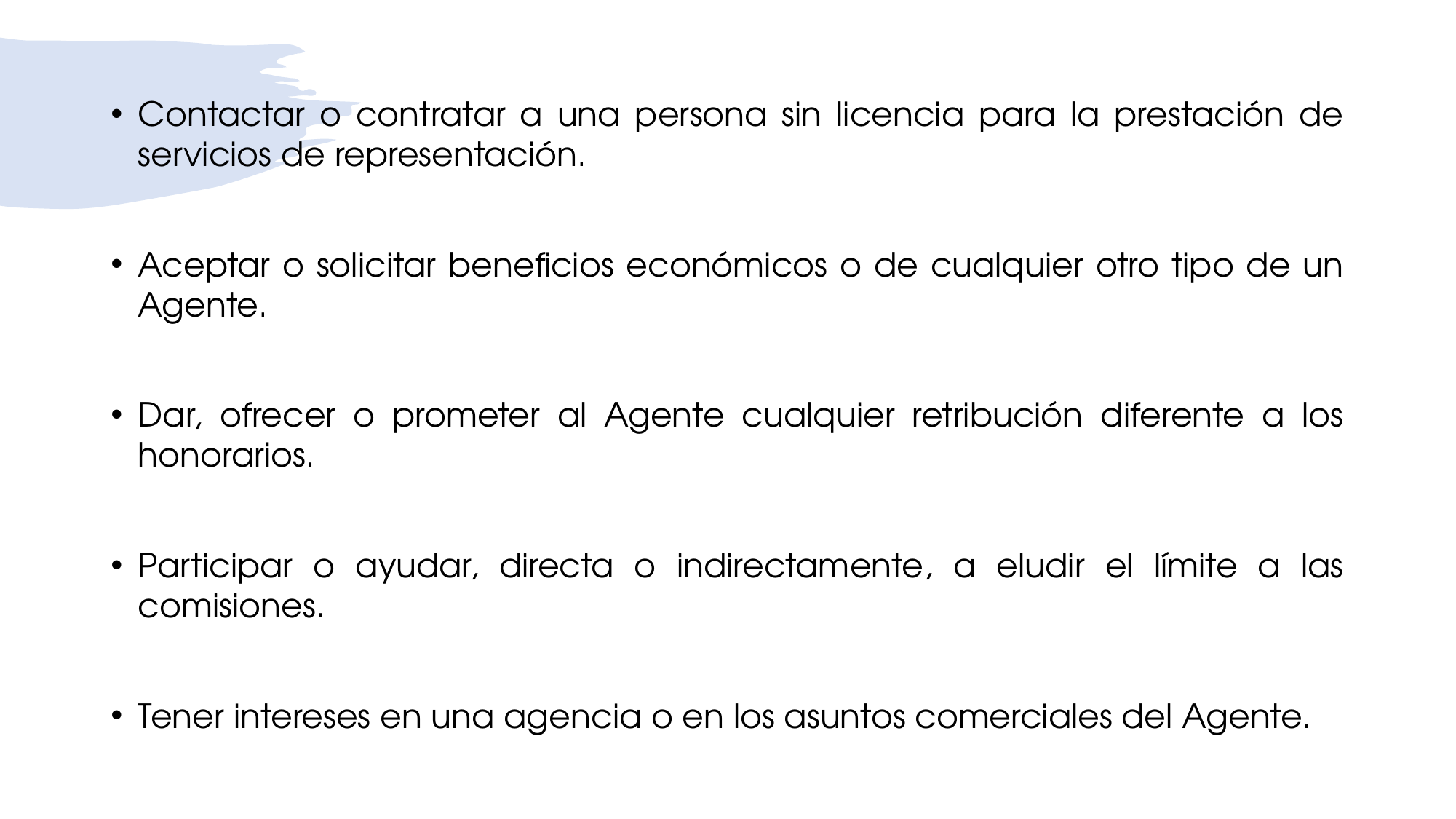

Contactar o contratar a una persona sin licencia para la prestación de servicios de representación.

Aceptar o solicitar beneficios económicos o de cualquier otro tipo de un Agente.

Dar, ofrecer o prometer al Agente cualquier retribución diferente a los honorarios.

Participar o ayudar, directa o indirectamente, a eludir el límite a las comisiones.

Tener intereses en una agencia o en los asuntos comerciales del Agente.